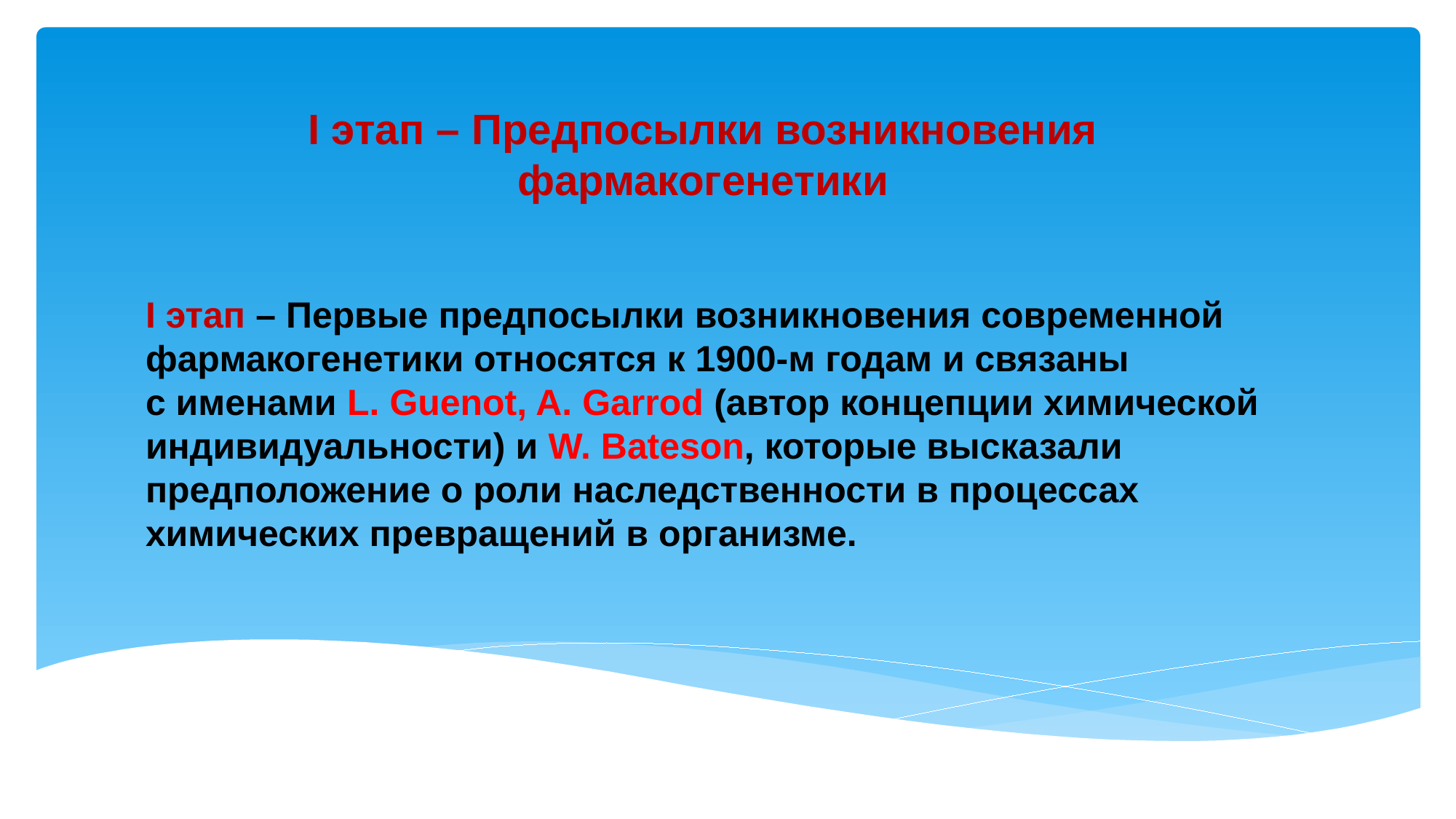

I этап – Предпосылки возникновения
фармакогенетики
I этап – Первые предпосылки возникновения современной фармакогенетики относятся к 1900-м годам и связаны
с именами L. Guenot, A. Garrod (автор концепции химической индивидуальности) и W. Bateson, которые высказали предположение о роли наследственности в процессах химических превращений в организме.